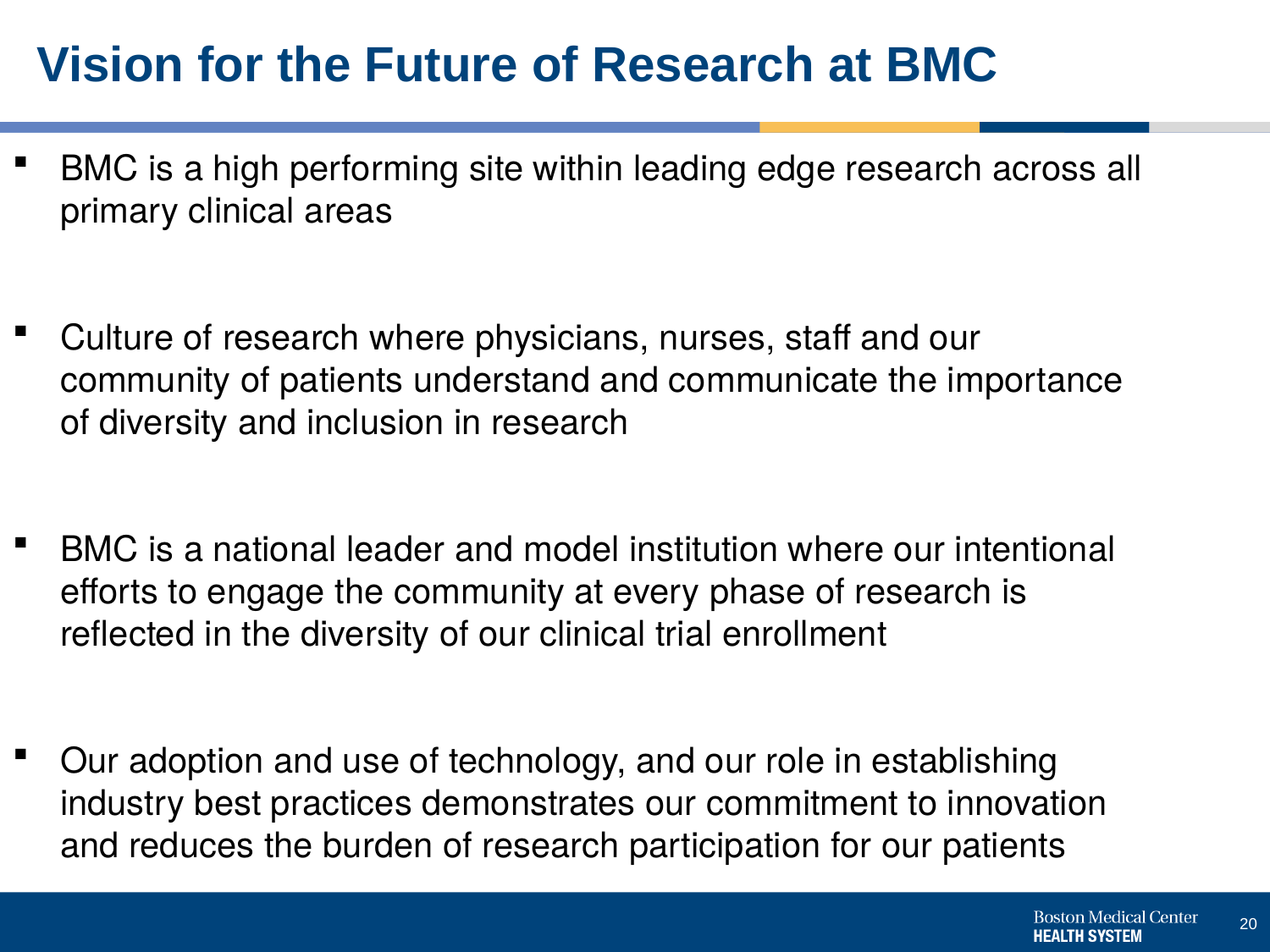

# Vision for the Future of Research at BMC
BMC is a high performing site within leading edge research across all primary clinical areas

Culture of research where physicians, nurses, staff and our community of patients understand and communicate the importance of diversity and inclusion in research

BMC is a national leader and model institution where our intentional efforts to engage the community at every phase of research is reflected in the diversity of our clinical trial enrollment

Our adoption and use of technology, and our role in establishing industry best practices demonstrates our commitment to innovation and reduces the burden of research participation for our patients